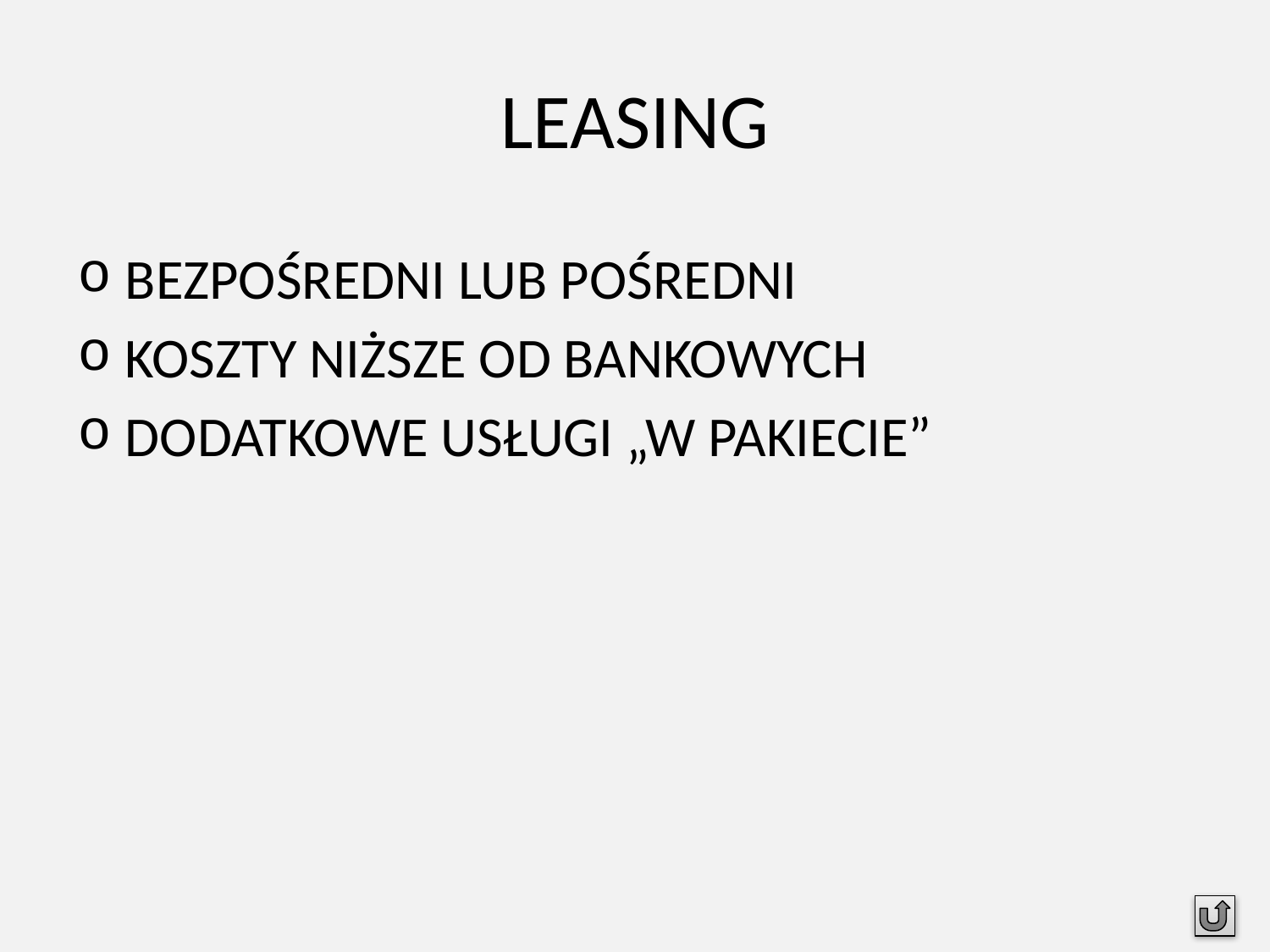

# LEASING
BEZPOŚREDNI LUB POŚREDNI
KOSZTY NIŻSZE OD BANKOWYCH
DODATKOWE USŁUGI „W PAKIECIE”